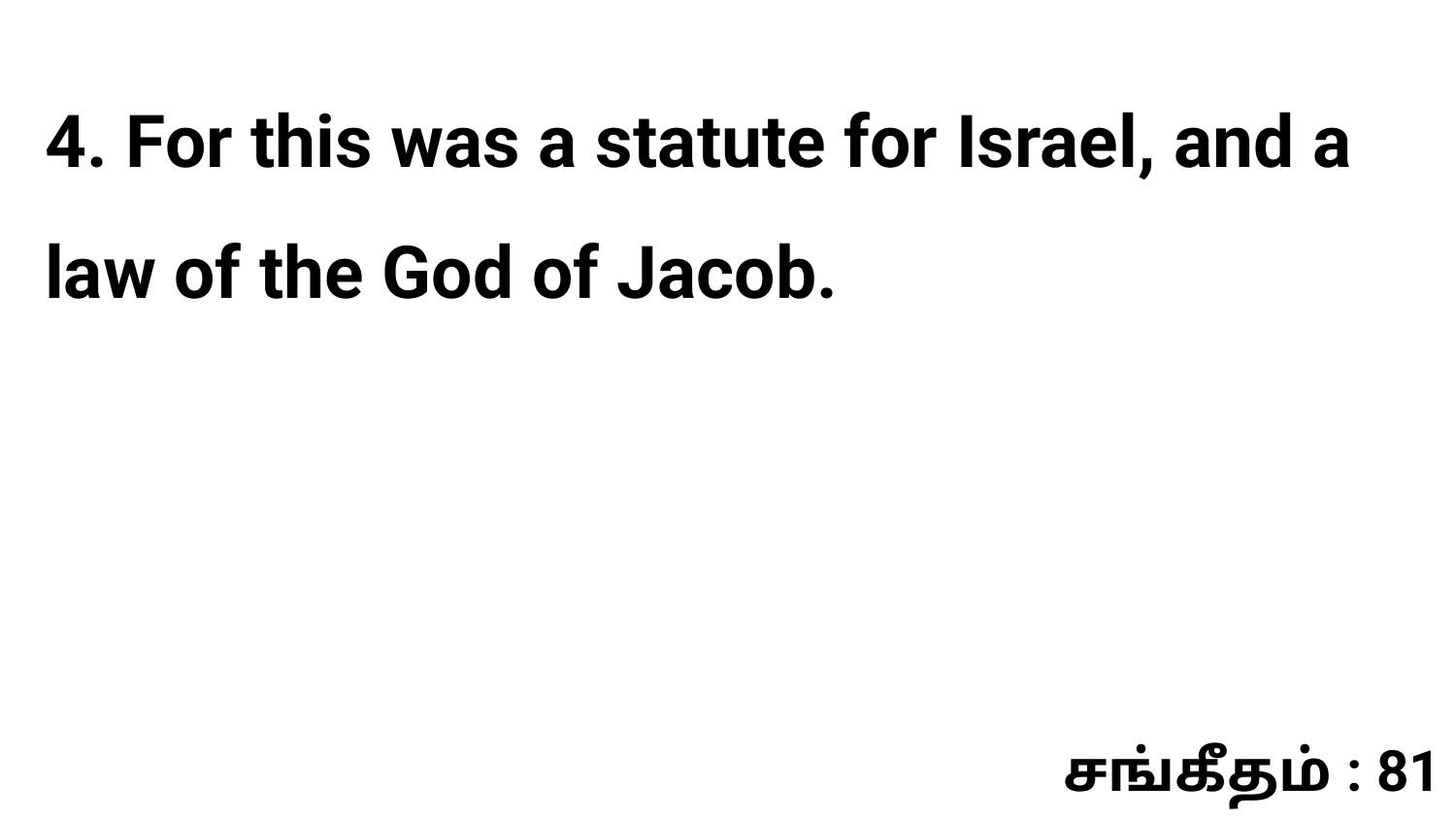

4. For this was a statute for Israel, and a law of the God of Jacob.
சங்கீதம் : 81